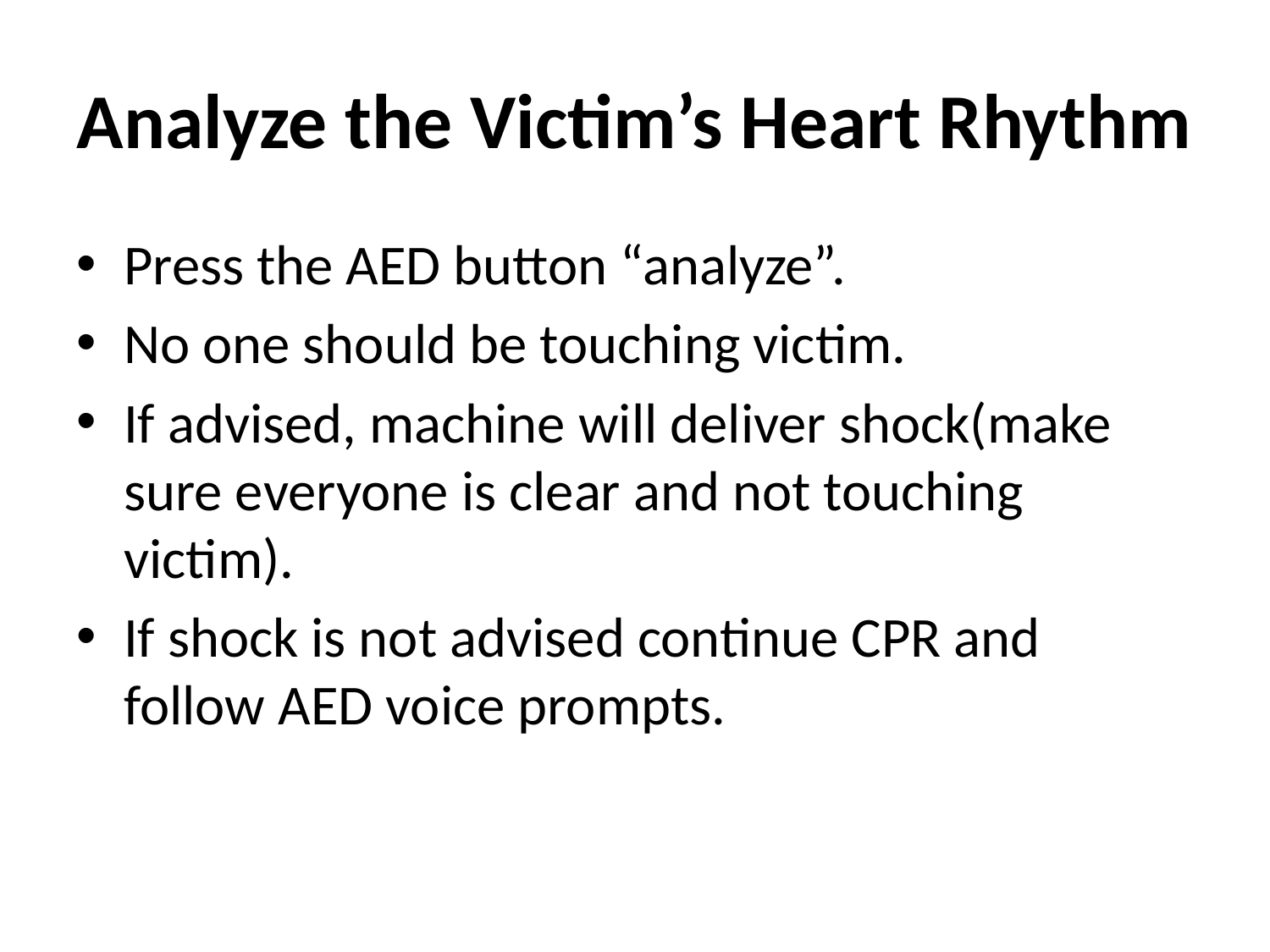

# Analyze the Victim’s Heart Rhythm
Press the AED button “analyze”.
No one should be touching victim.
If advised, machine will deliver shock(make sure everyone is clear and not touching victim).
If shock is not advised continue CPR and follow AED voice prompts.